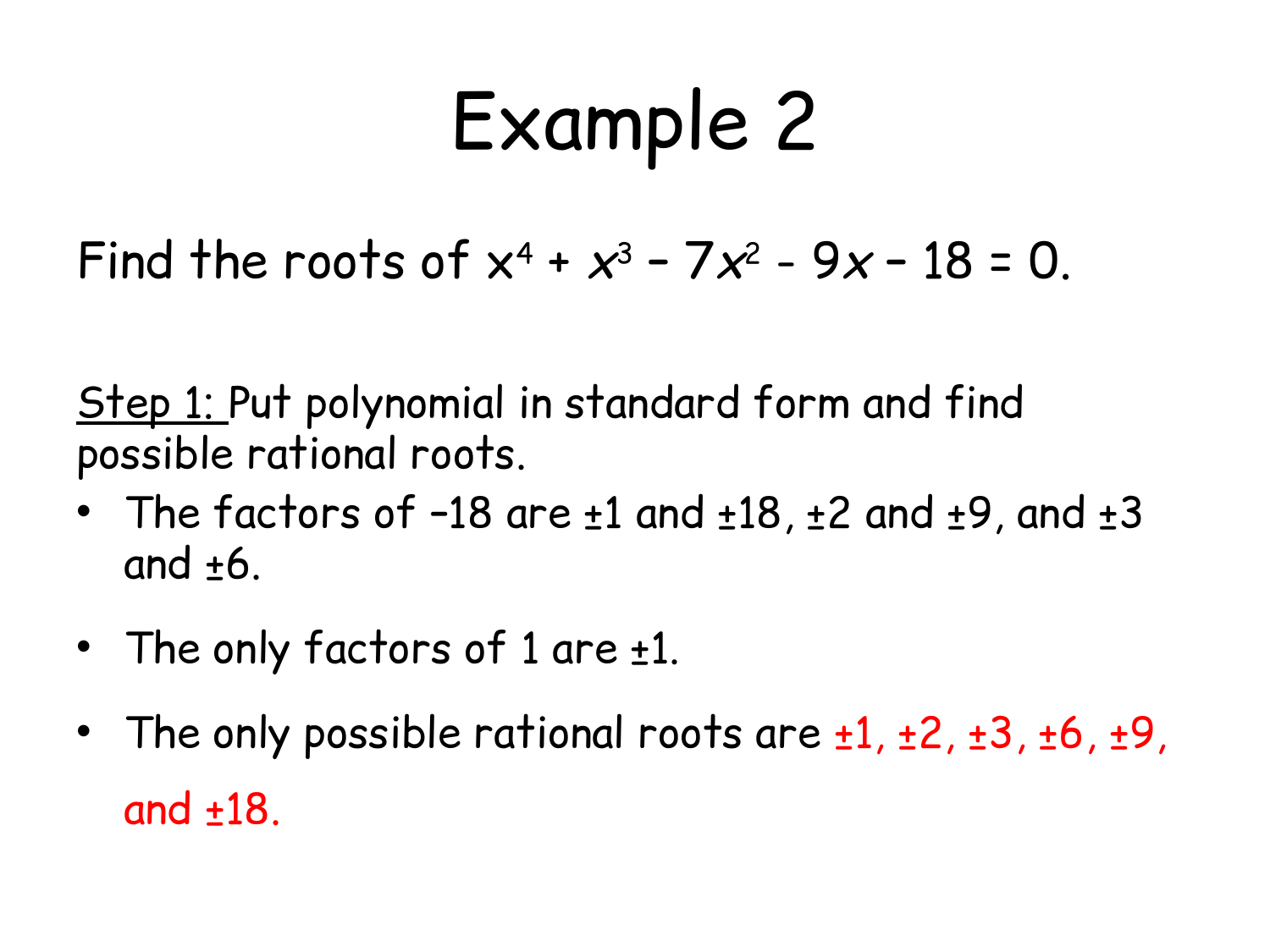

# Example 2
Find the roots of x4 + x3 – 7x2 - 9x – 18 = 0.

Step 1: Put polynomial in standard form and find possible rational roots.
The factors of –18 are ±1 and ±18, ±2 and ±9, and ±3 and ±6.
The only factors of 1 are ±1.
The only possible rational roots are ±1, ±2, ±3, ±6, ±9, and ±18.